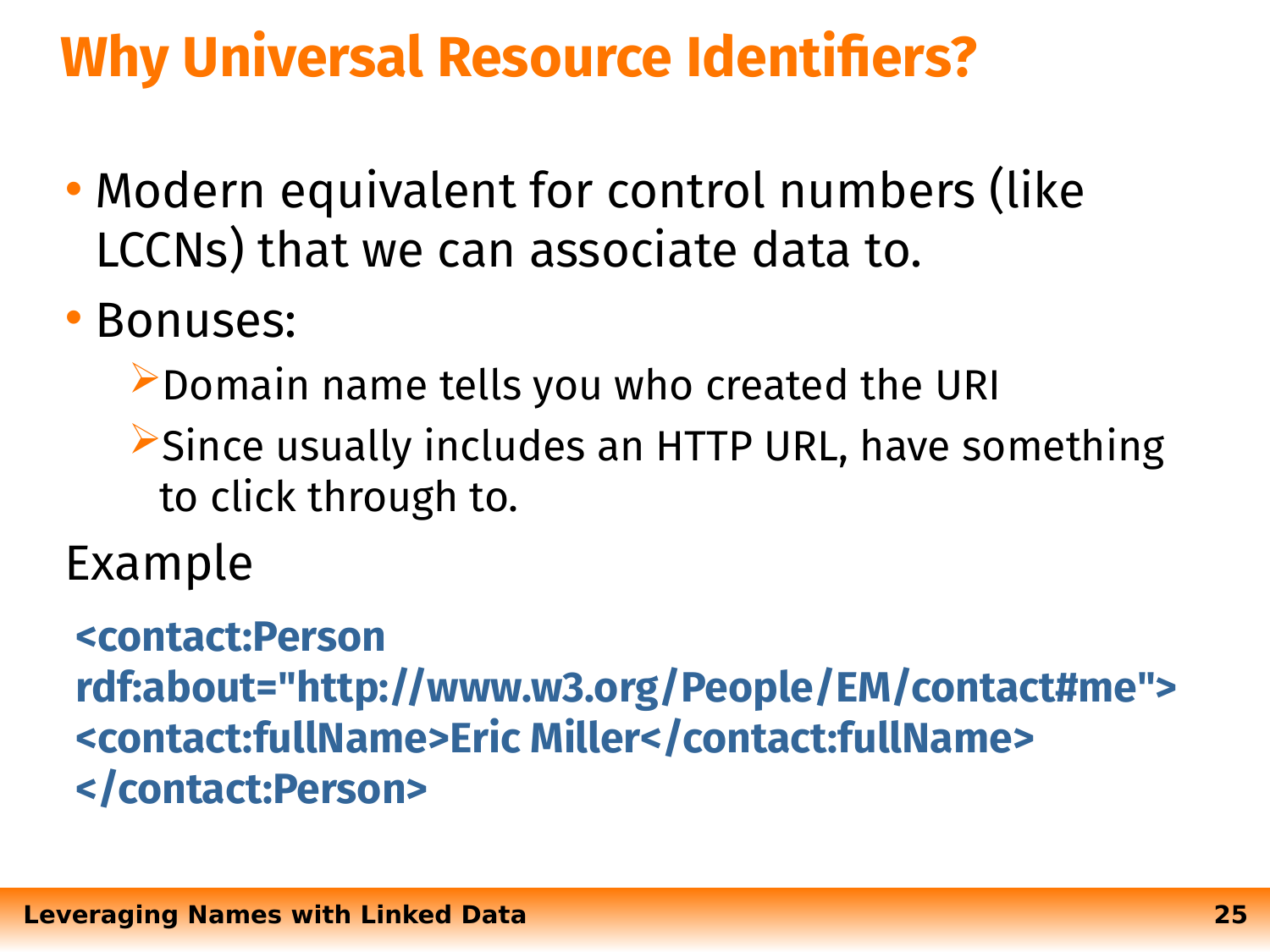

# Why Universal Resource Identifiers?
Modern equivalent for control numbers (like LCCNs) that we can associate data to.
Bonuses:
Domain name tells you who created the URI
Since usually includes an HTTP URL, have something to click through to.
Example
<contact:Person rdf:about="http://www.w3.org/People/EM/contact#me"> <contact:fullName>Eric Miller</contact:fullName> </contact:Person>